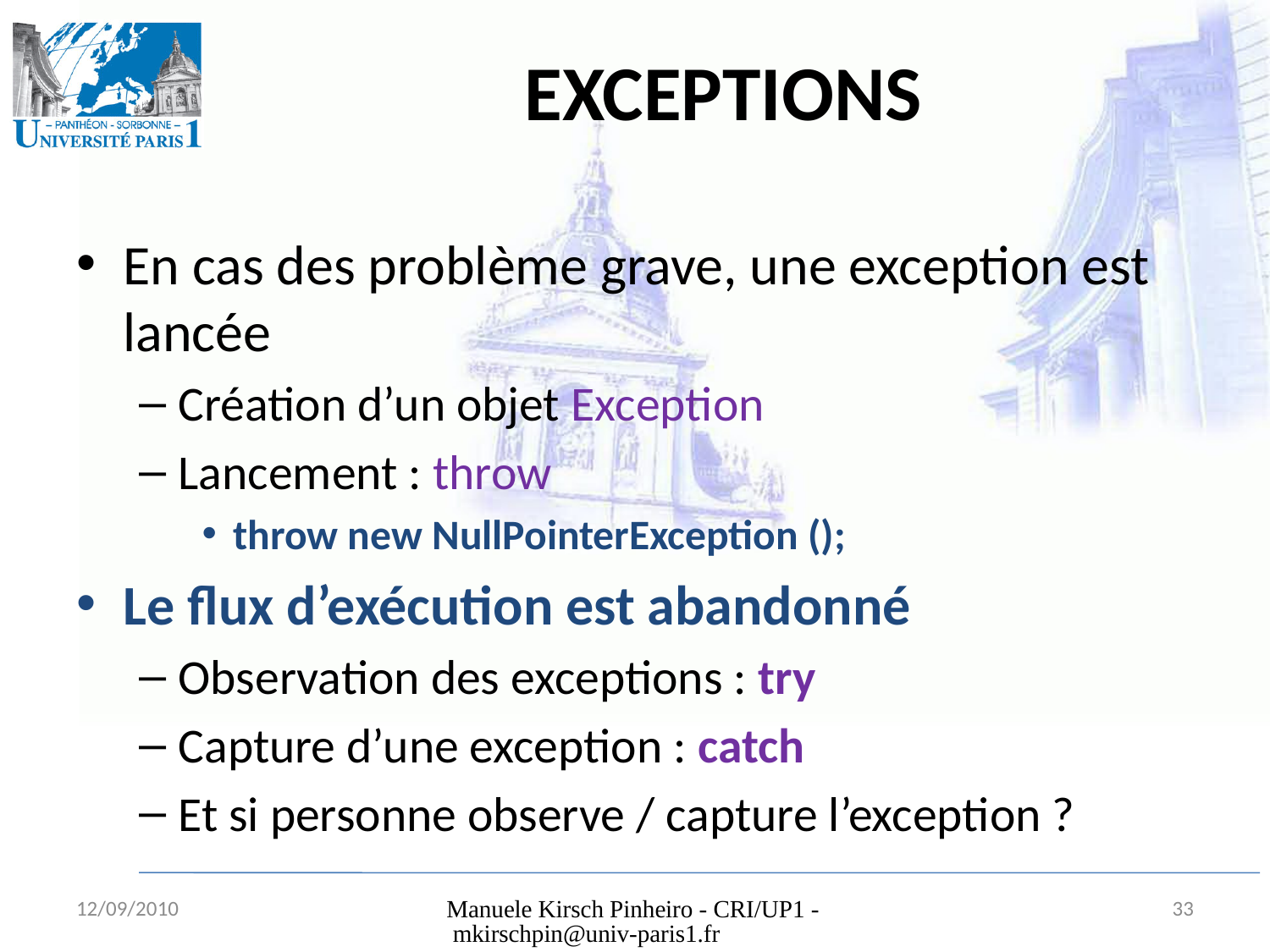

# Exceptions
En cas des problème grave, une exception est lancée
Création d’un objet Exception
Lancement : throw
throw new NullPointerException ();
Le flux d’exécution est abandonné
Observation des exceptions : try
Capture d’une exception : catch
Et si personne observe / capture l’exception ?
12/09/2010
Manuele Kirsch Pinheiro - CRI/UP1 - mkirschpin@univ-paris1.fr
33